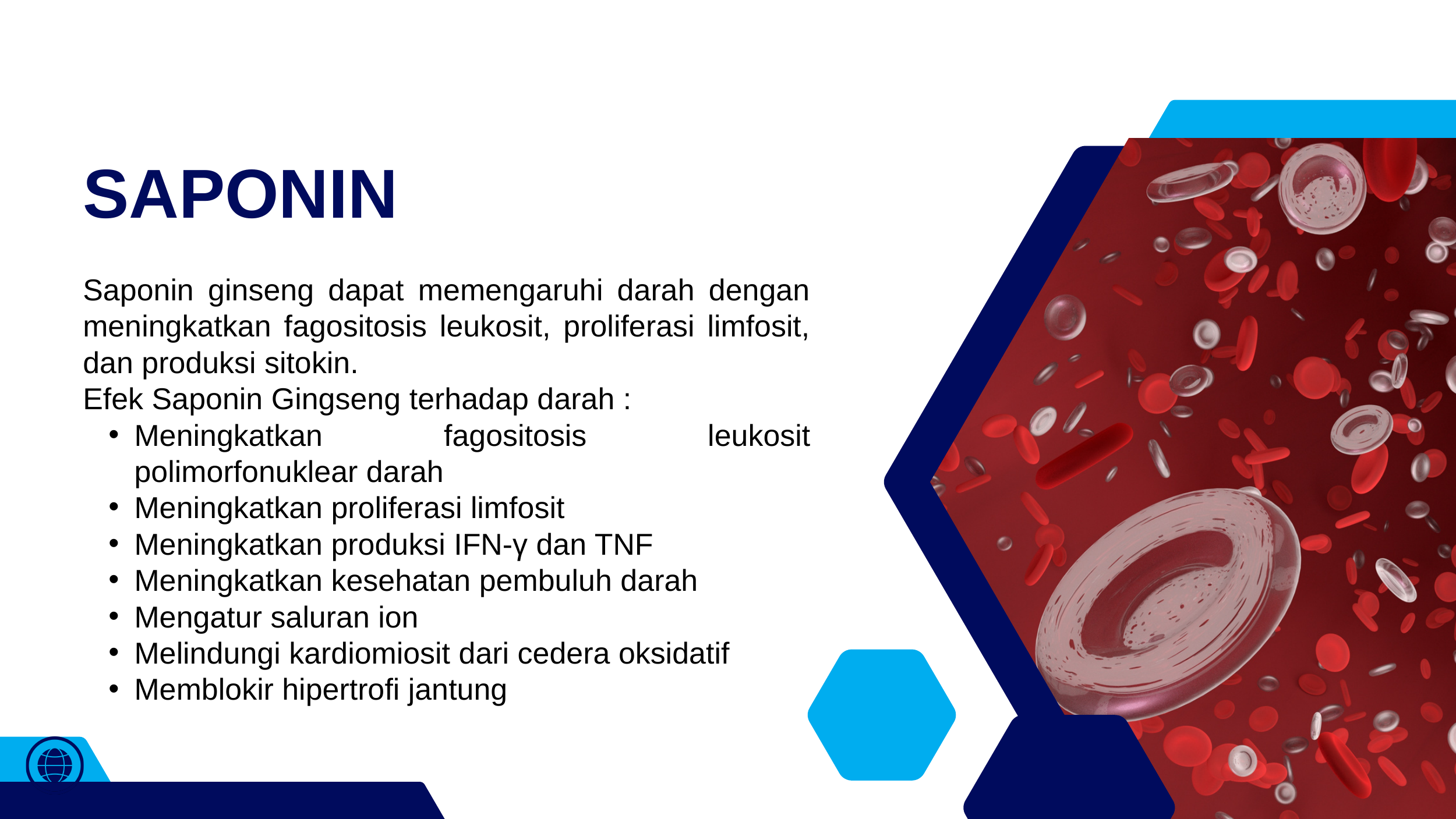

SAPONIN

Saponin ginseng dapat memengaruhi darah dengan meningkatkan fagositosis leukosit, proliferasi limfosit, dan produksi sitokin.
Efek Saponin Gingseng terhadap darah :
Meningkatkan fagositosis leukosit polimorfonuklear darah
Meningkatkan proliferasi limfosit
Meningkatkan produksi IFN-γ dan TNF
Meningkatkan kesehatan pembuluh darah
Mengatur saluran ion
Melindungi kardiomiosit dari cedera oksidatif
Memblokir hipertrofi jantung